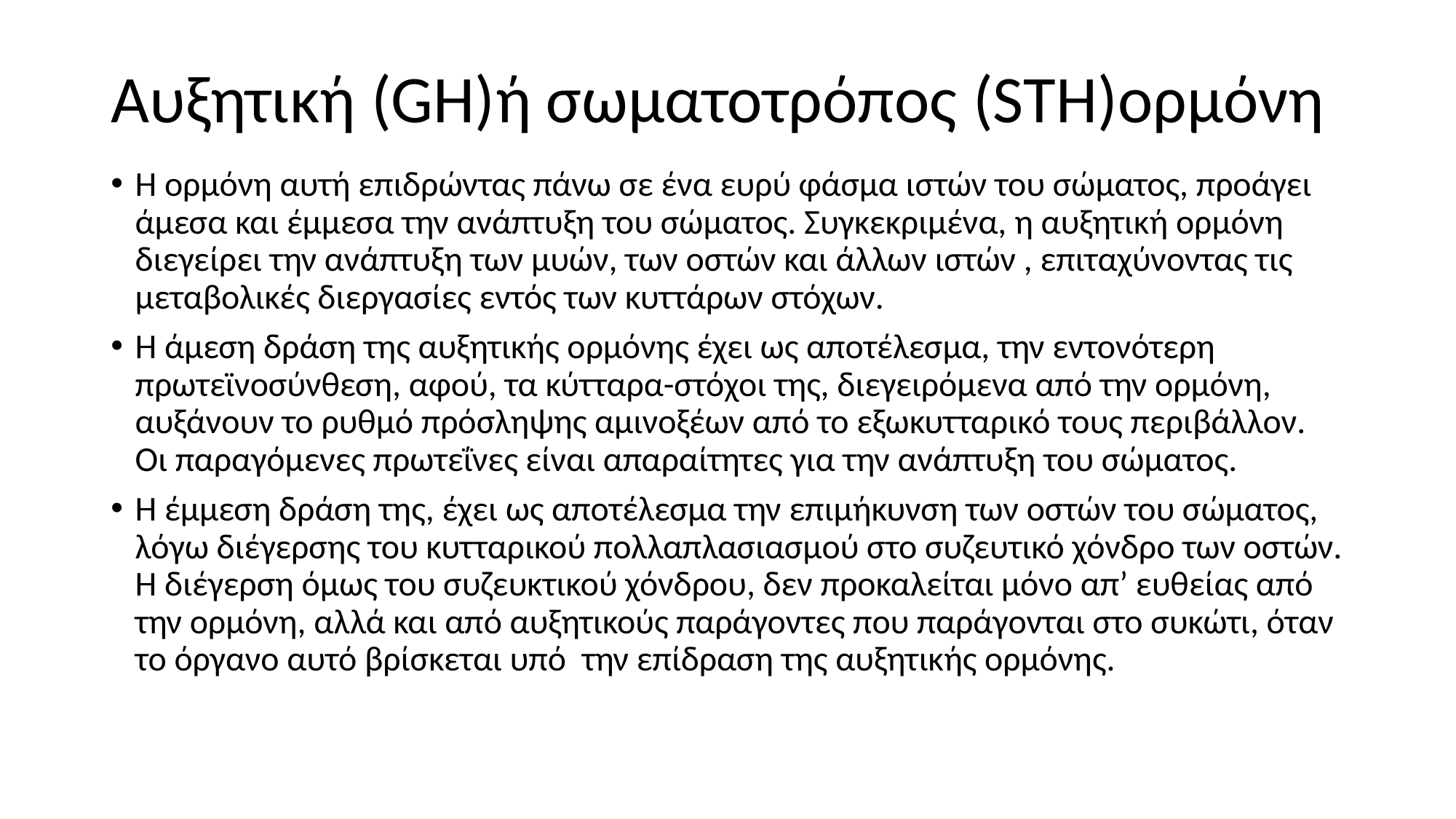

# Αυξητική (GH)ή σωματοτρόπος (STH)ορμόνη
Η ορμόνη αυτή επιδρώντας πάνω σε ένα ευρύ φάσμα ιστών του σώματος, προάγει άμεσα και έμμεσα την ανάπτυξη του σώματος. Συγκεκριμένα, η αυξητική ορμόνη διεγείρει την ανάπτυξη των μυών, των οστών και άλλων ιστών , επιταχύνοντας τις μεταβολικές διεργασίες εντός των κυττάρων στόχων.
Η άμεση δράση της αυξητικής ορμόνης έχει ως αποτέλεσμα, την εντονότερη πρωτεϊνοσύνθεση, αφού, τα κύτταρα-στόχοι της, διεγειρόμενα από την ορμόνη, αυξάνουν το ρυθμό πρόσληψης αμινοξέων από το εξωκυτταρικό τους περιβάλλον. Οι παραγόμενες πρωτεΐνες είναι απαραίτητες για την ανάπτυξη του σώματος.
Η έμμεση δράση της, έχει ως αποτέλεσμα την επιμήκυνση των οστών του σώματος, λόγω διέγερσης του κυτταρικού πολλαπλασιασμού στο συζευτικό χόνδρο των οστών. Η διέγερση όμως του συζευκτικού χόνδρου, δεν προκαλείται μόνο απ’ ευθείας από την ορμόνη, αλλά και από αυξητικούς παράγοντες που παράγονται στο συκώτι, όταν το όργανο αυτό βρίσκεται υπό  την επίδραση της αυξητικής ορμόνης.